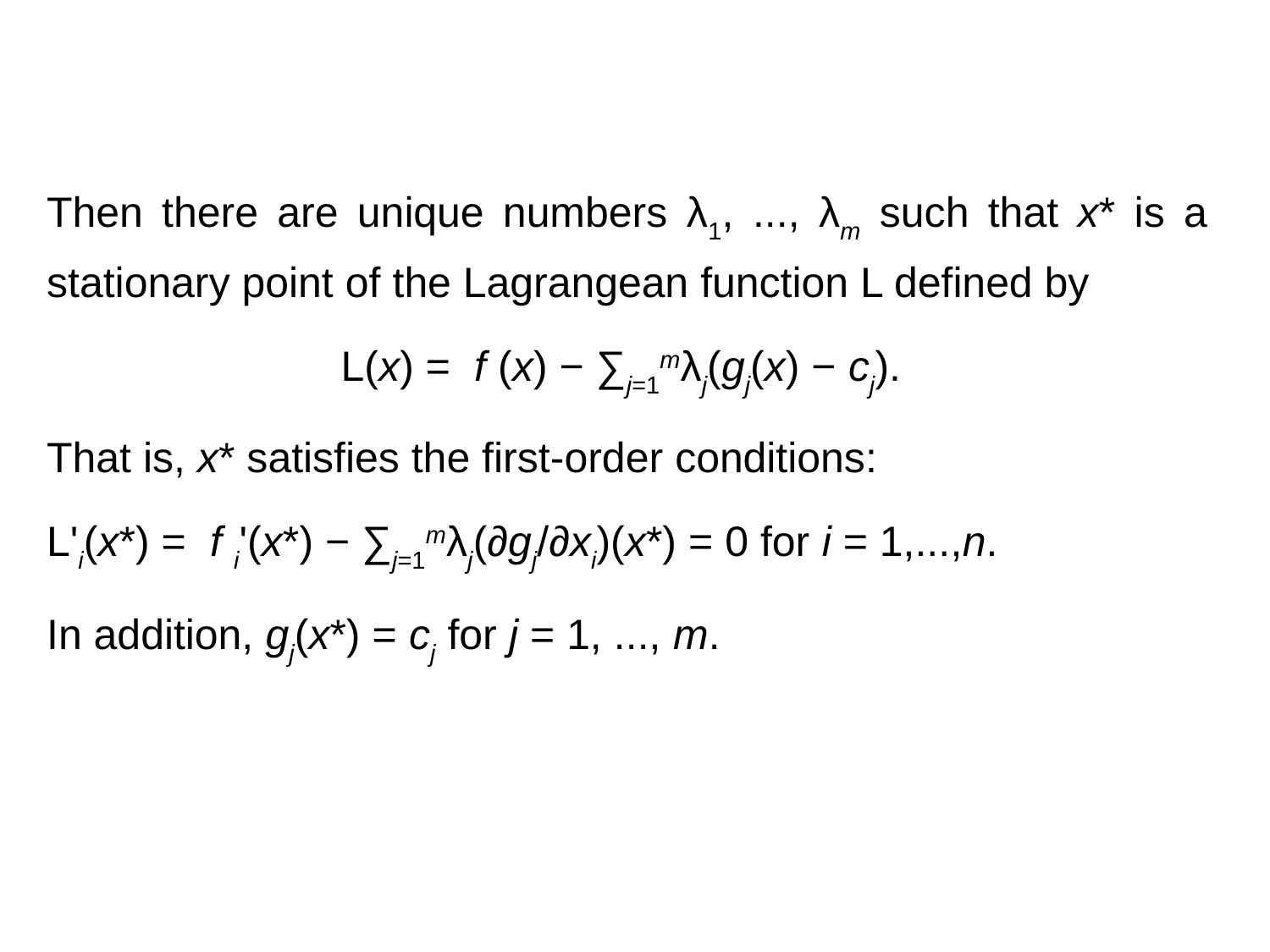

Then there are unique numbers λ1, ..., λm such that x* is a stationary point of the Lagrangean function L defined by
L(x) =  f (x) − ∑j=1mλj(gj(x) − cj).
That is, x* satisfies the first-order conditions:
L'i(x*) =  f i'(x*) − ∑j=1mλj(∂gj/∂xi)(x*) = 0 for i = 1,...,n.
In addition, gj(x*) = cj for j = 1, ..., m.